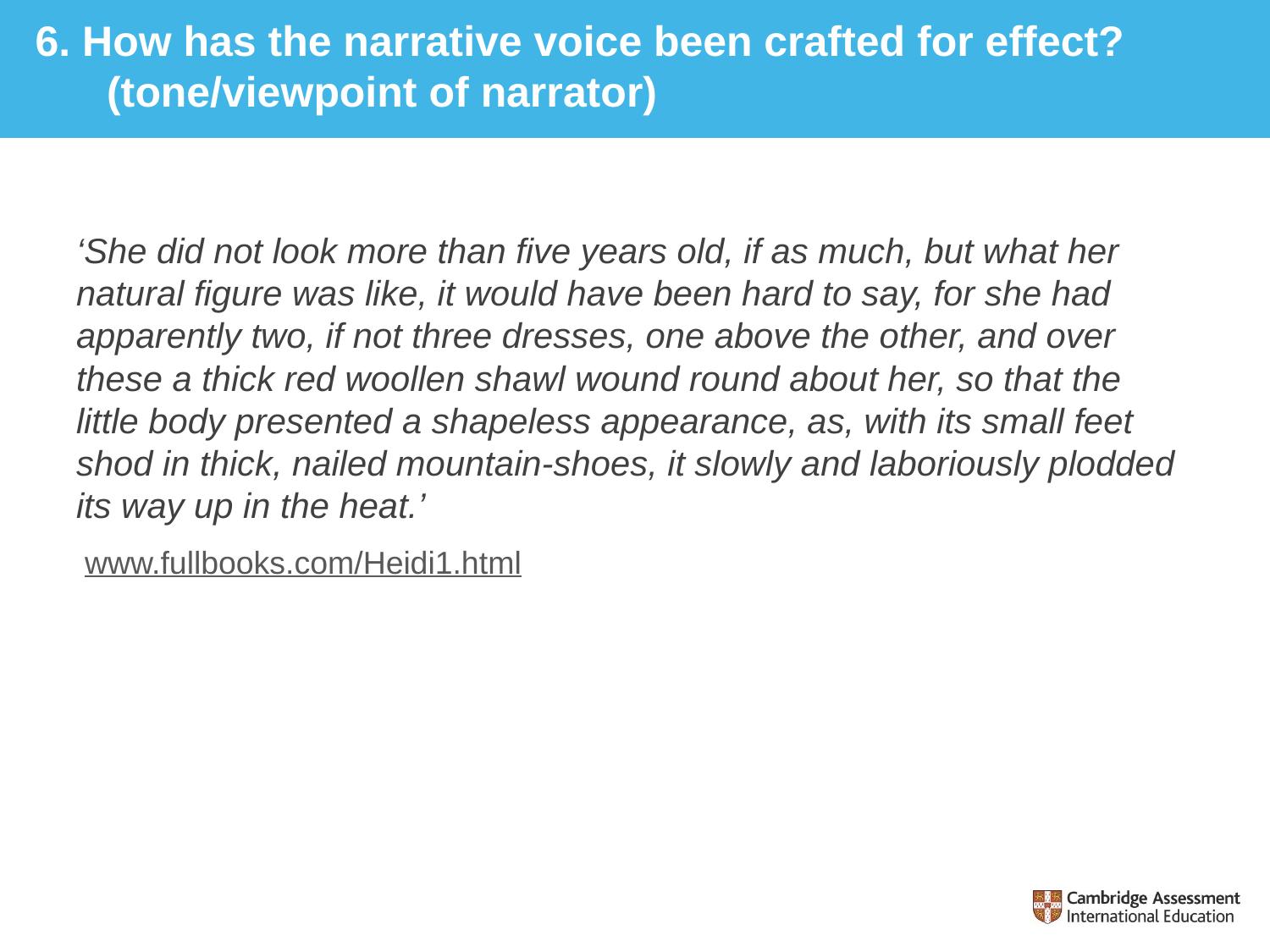

# 6. How has the narrative voice been crafted for effect? (tone/viewpoint of narrator)
‘She did not look more than five years old, if as much, but what her natural figure was like, it would have been hard to say, for she had apparently two, if not three dresses, one above the other, and over these a thick red woollen shawl wound round about her, so that the little body presented a shapeless appearance, as, with its small feet shod in thick, nailed mountain-shoes, it slowly and laboriously plodded its way up in the heat.’
www.fullbooks.com/Heidi1.html